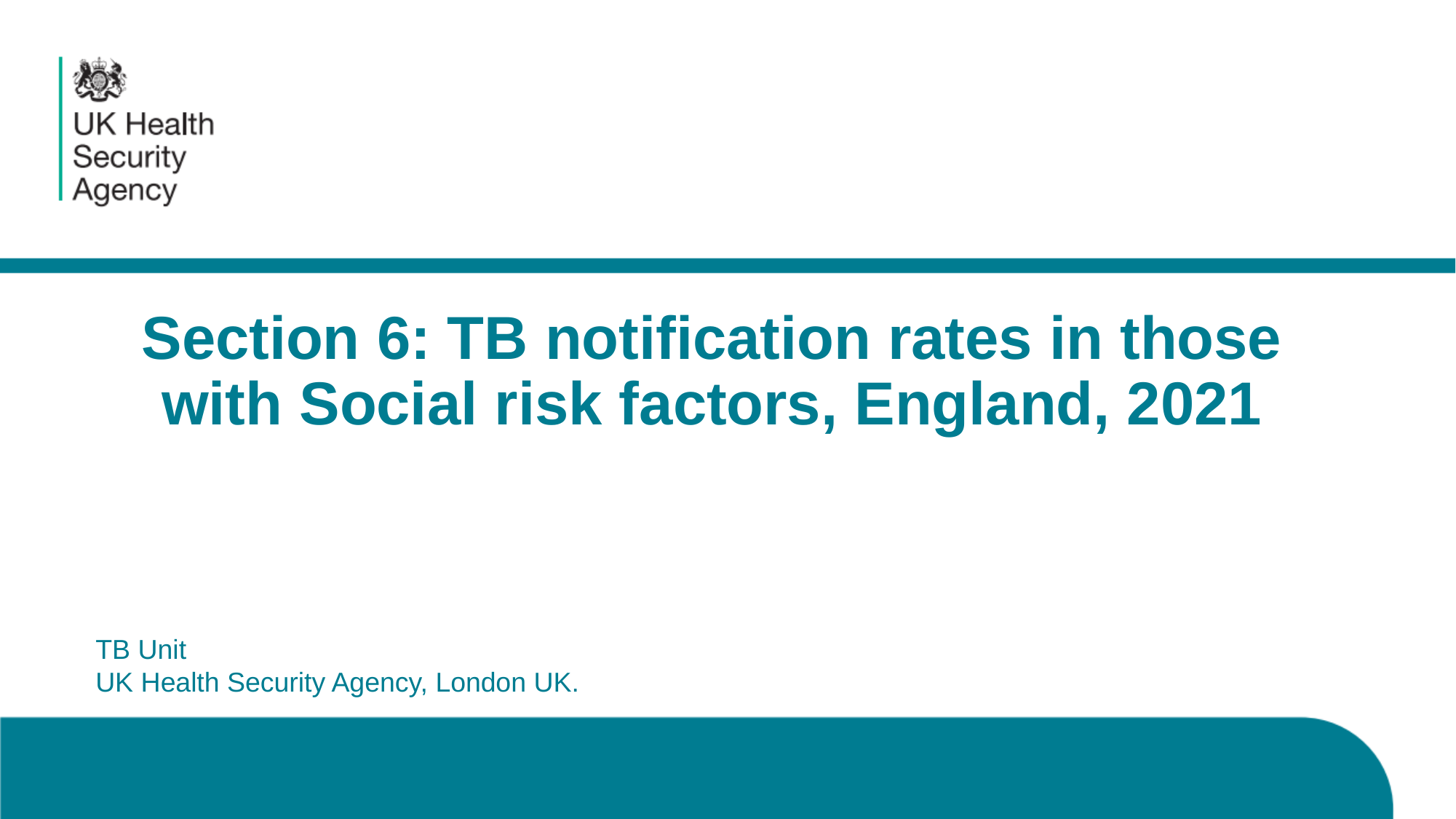

# Section 6: TB notification rates in those with Social risk factors, England, 2021
TB Unit
UK Health Security Agency, London UK.